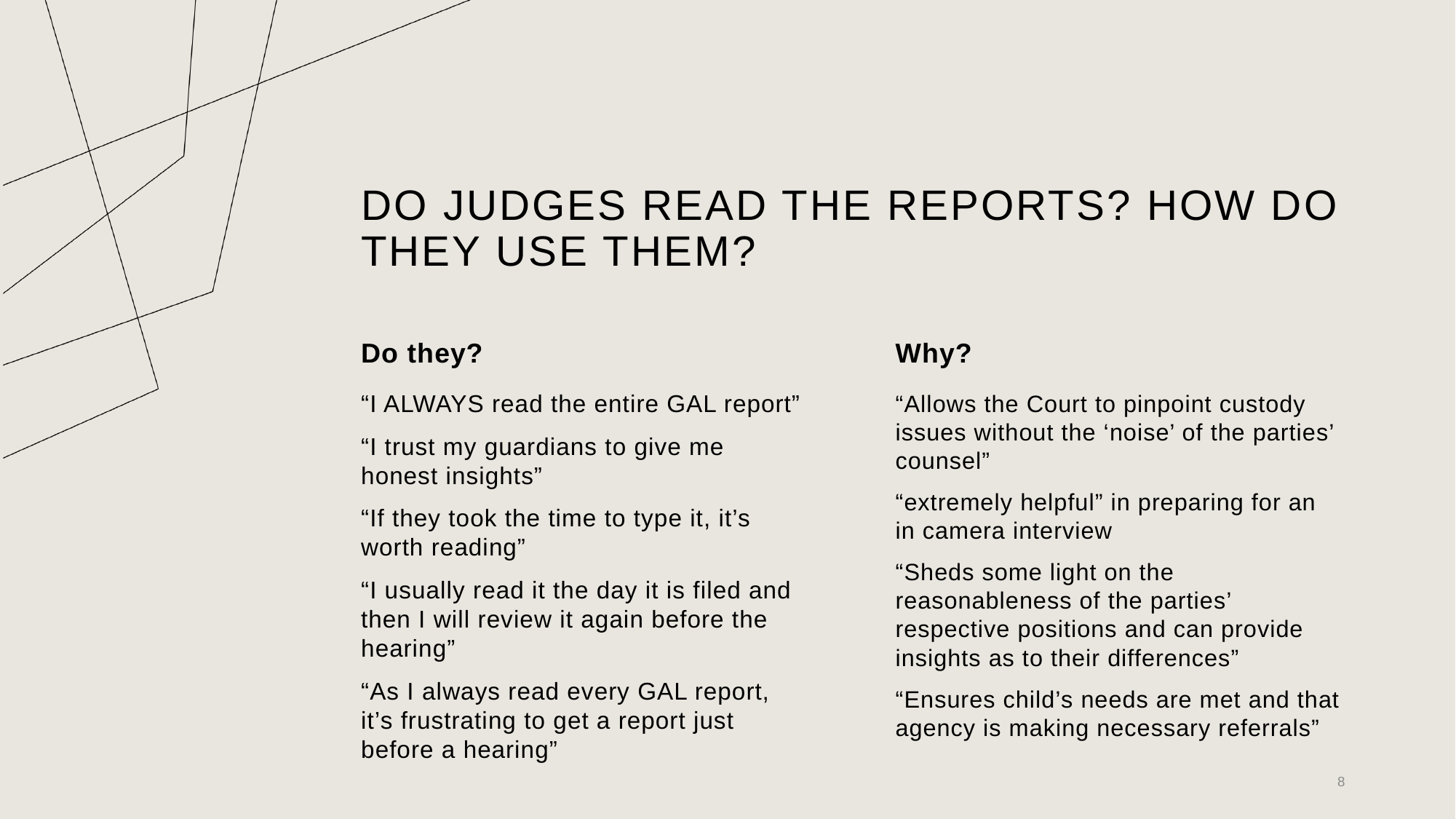

# Do judges read the reports? How do they use them?
Do they?
Why?

“Allows the Court to pinpoint custody issues without the ‘noise’ of the parties’ counsel”
“extremely helpful” in preparing for an in camera interview
“Sheds some light on the reasonableness of the parties’ respective positions and can provide insights as to their differences”
“Ensures child’s needs are met and that agency is making necessary referrals”
“I ALWAYS read the entire GAL report”
“I trust my guardians to give me honest insights”
“If they took the time to type it, it’s worth reading”
“I usually read it the day it is filed and then I will review it again before the hearing”
“As I always read every GAL report, it’s frustrating to get a report just before a hearing”

8